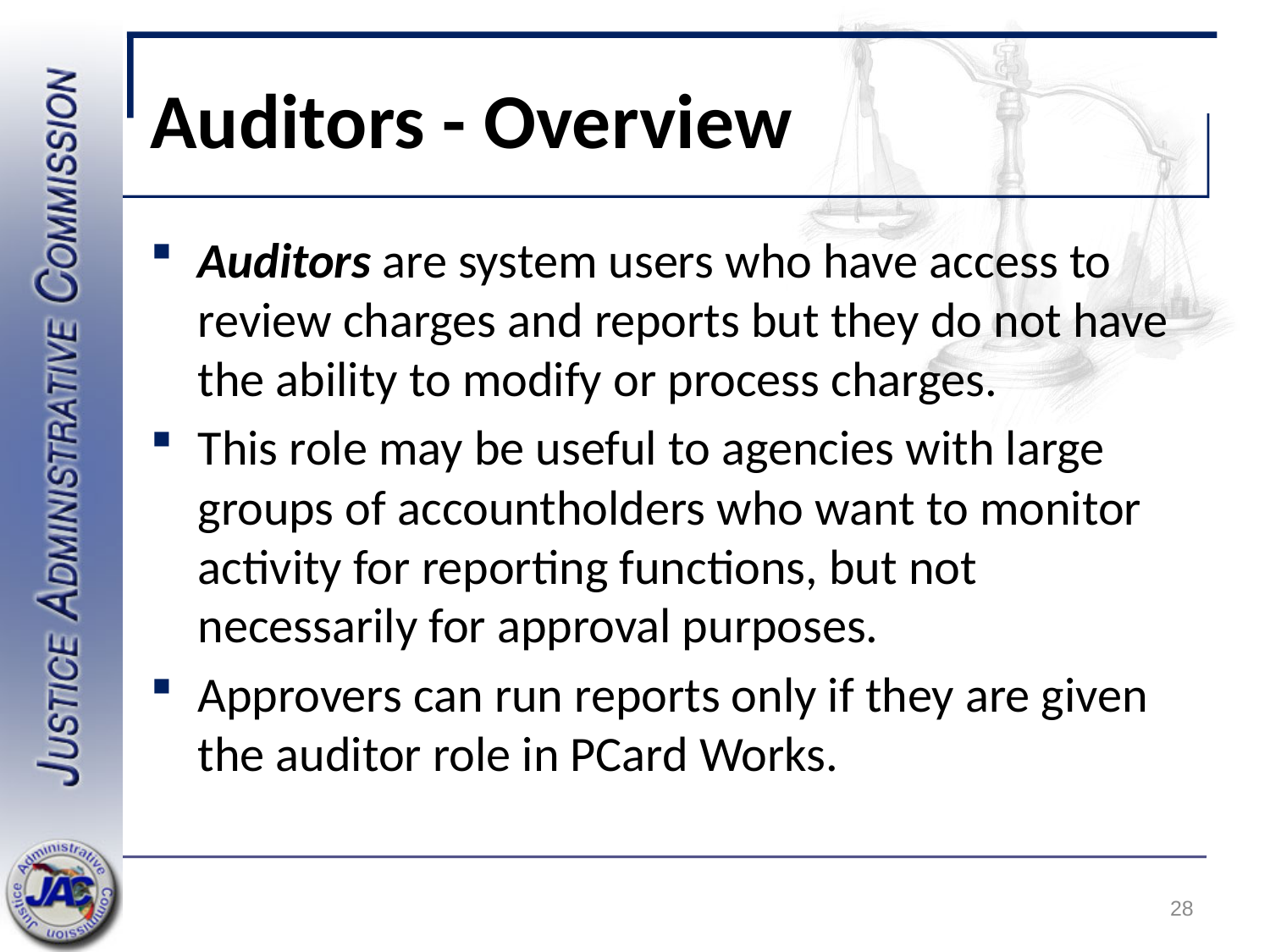

# Auditors - Overview
Auditors are system users who have access to review charges and reports but they do not have the ability to modify or process charges.
This role may be useful to agencies with large groups of accountholders who want to monitor activity for reporting functions, but not necessarily for approval purposes.
Approvers can run reports only if they are given the auditor role in PCard Works.

28